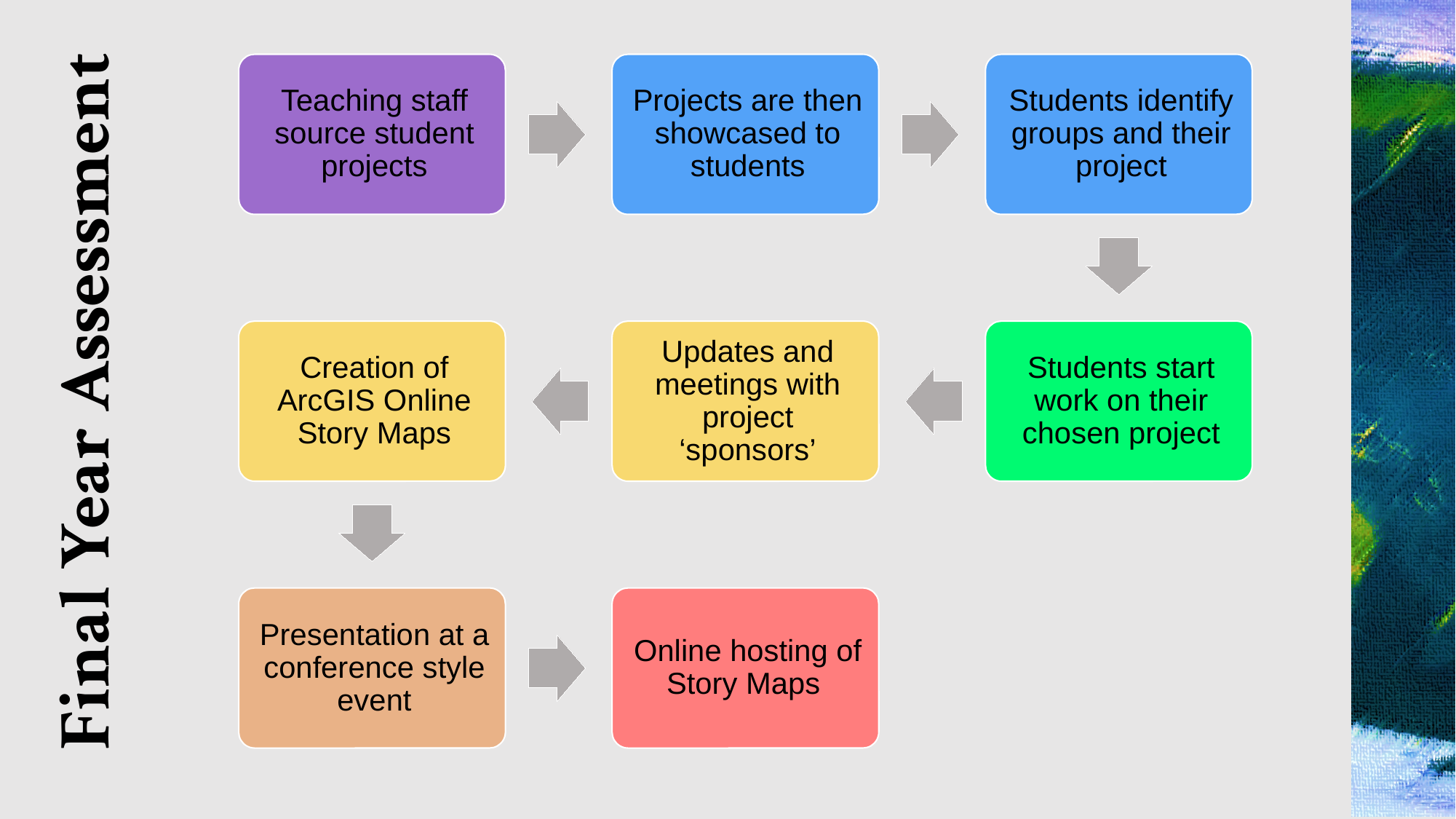

Teaching staff source student projects

Projects are then showcased to students

Students identify groups and their project

Students start work on their chosen project

Updates and meetings with project ‘sponsors’

Creation of ArcGIS Online Story Maps

Presentation at a conference style event

Online hosting of Story Maps
# Final Year Assessment